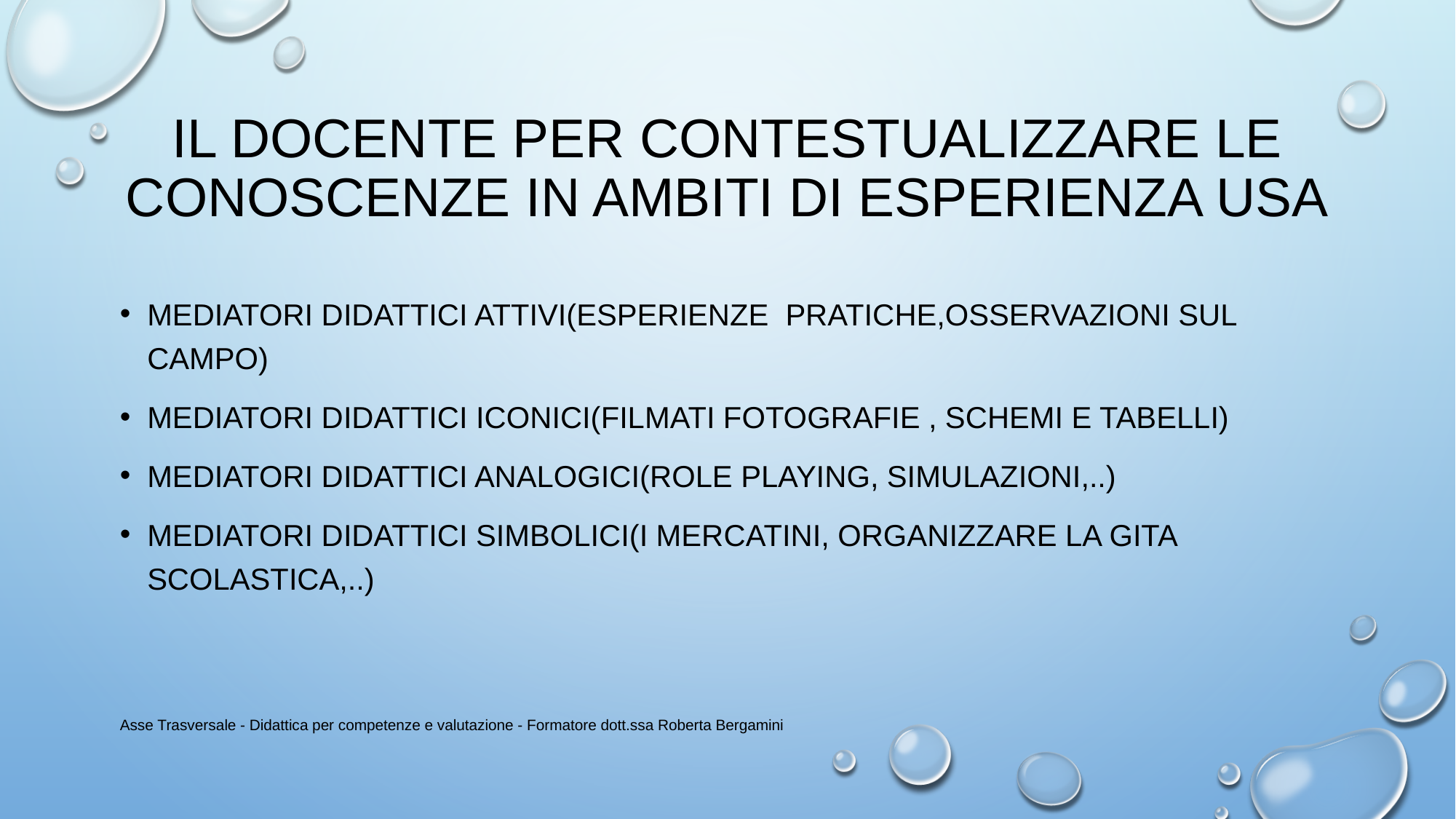

# Il docente per contestualizzare le conoscenze in ambiti di esperienza usa
Mediatori didattici attivi(esperienze  pratiche,osservazioni sul campo)
Mediatori didattici iconici(filmati fotografie , schemi e tabelli)
Mediatori didattici analogici(role playing, simulazioni,..)
Mediatori didattici simbolici(i mercatini, organizzare la gita scolastica,..)
Asse Trasversale - Didattica per competenze e valutazione - Formatore dott.ssa Roberta Bergamini